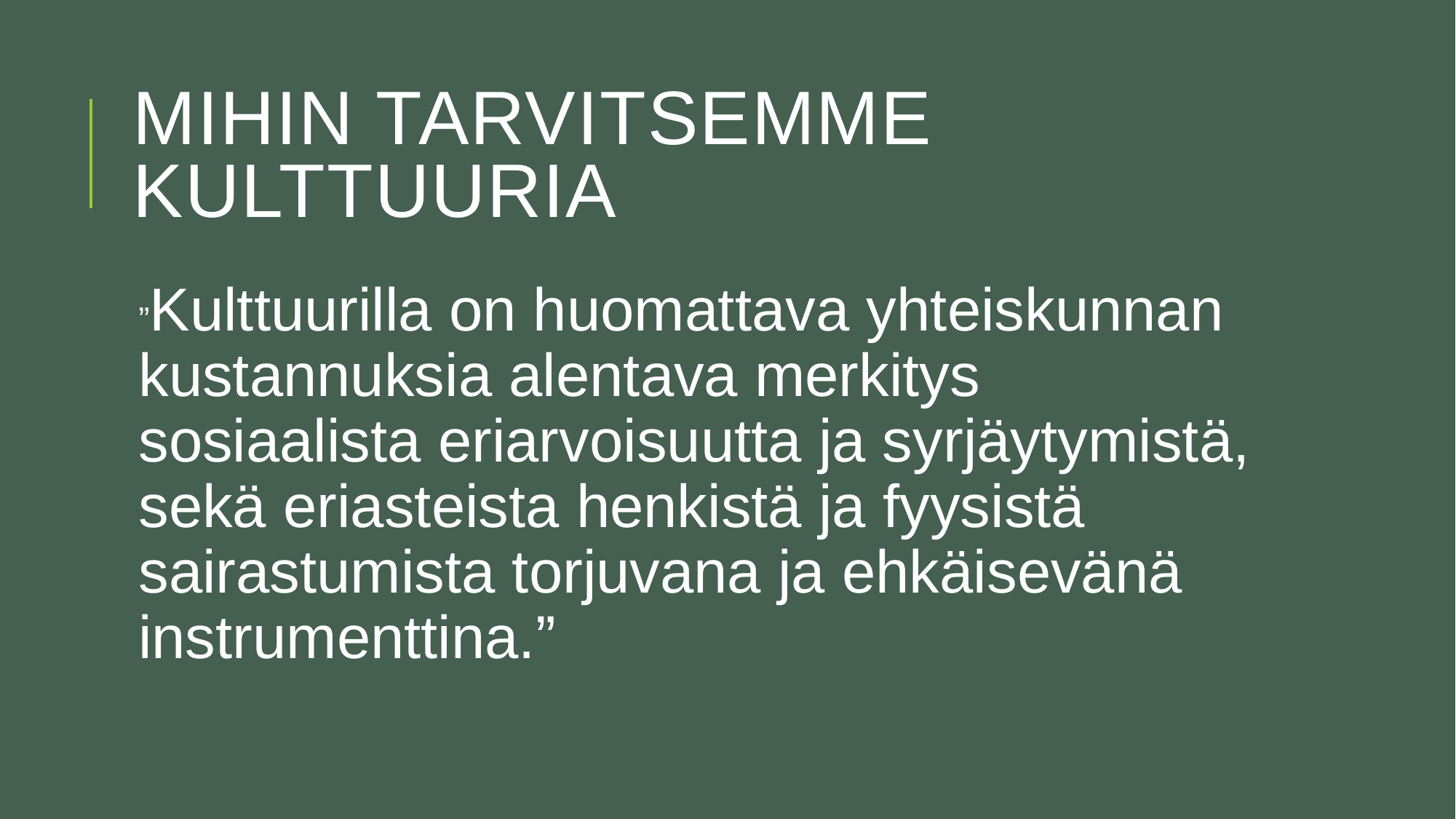

# MIHIN TARVITSEMME KULTTUURIA
”Kulttuurilla on huomattava yhteiskunnan kustannuksia alentava merkitys sosiaalista eriarvoisuutta ja syrjäytymistä, sekä eriasteista henkistä ja fyysistä sairastumista torjuvana ja ehkäisevänä instrumenttina.”